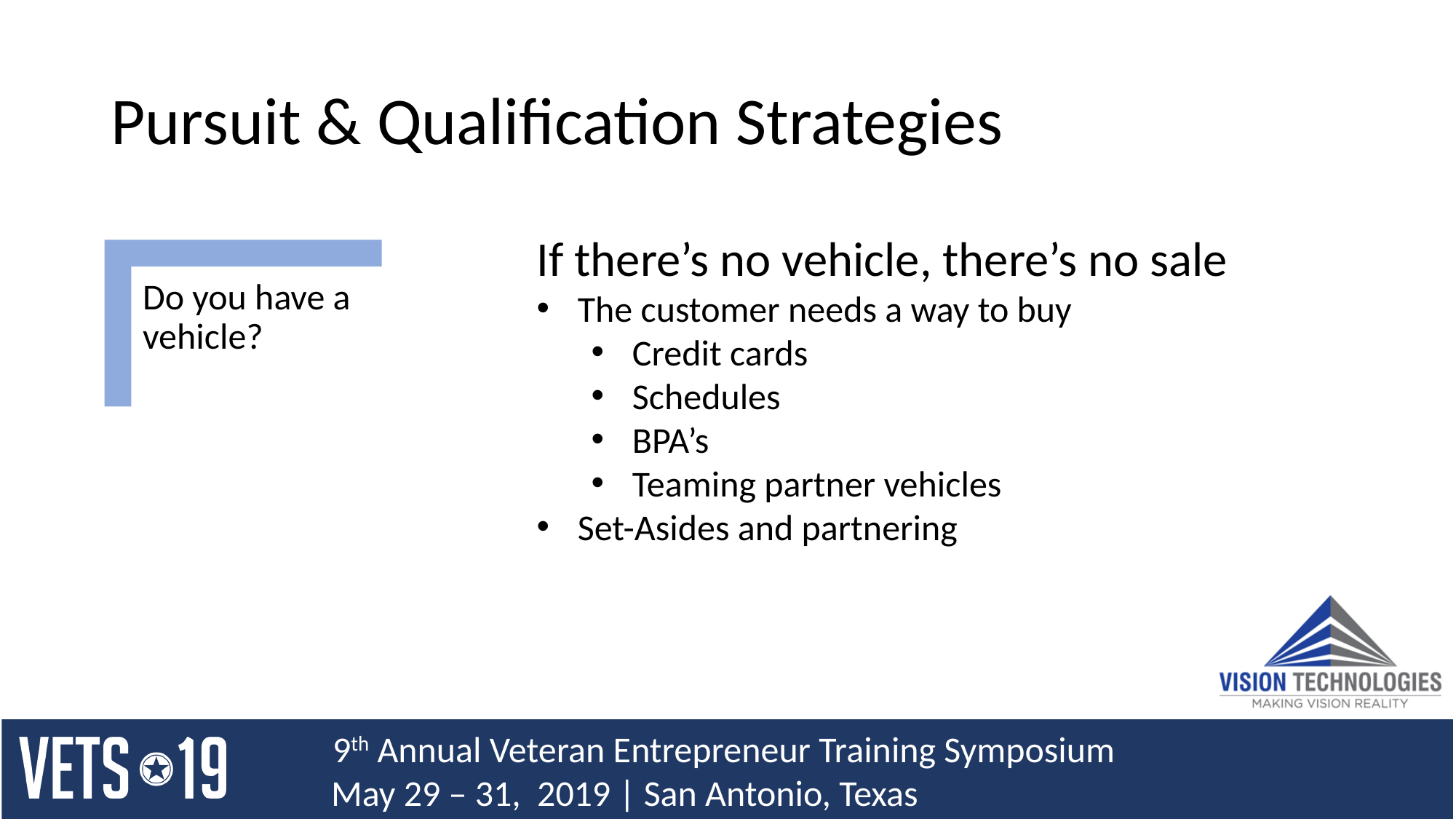

# Pursuit & Qualification Strategies
Do you have a vehicle?
If there’s no vehicle, there’s no sale
The customer needs a way to buy
Credit cards
Schedules
BPA’s
Teaming partner vehicles
Set-Asides and partnering